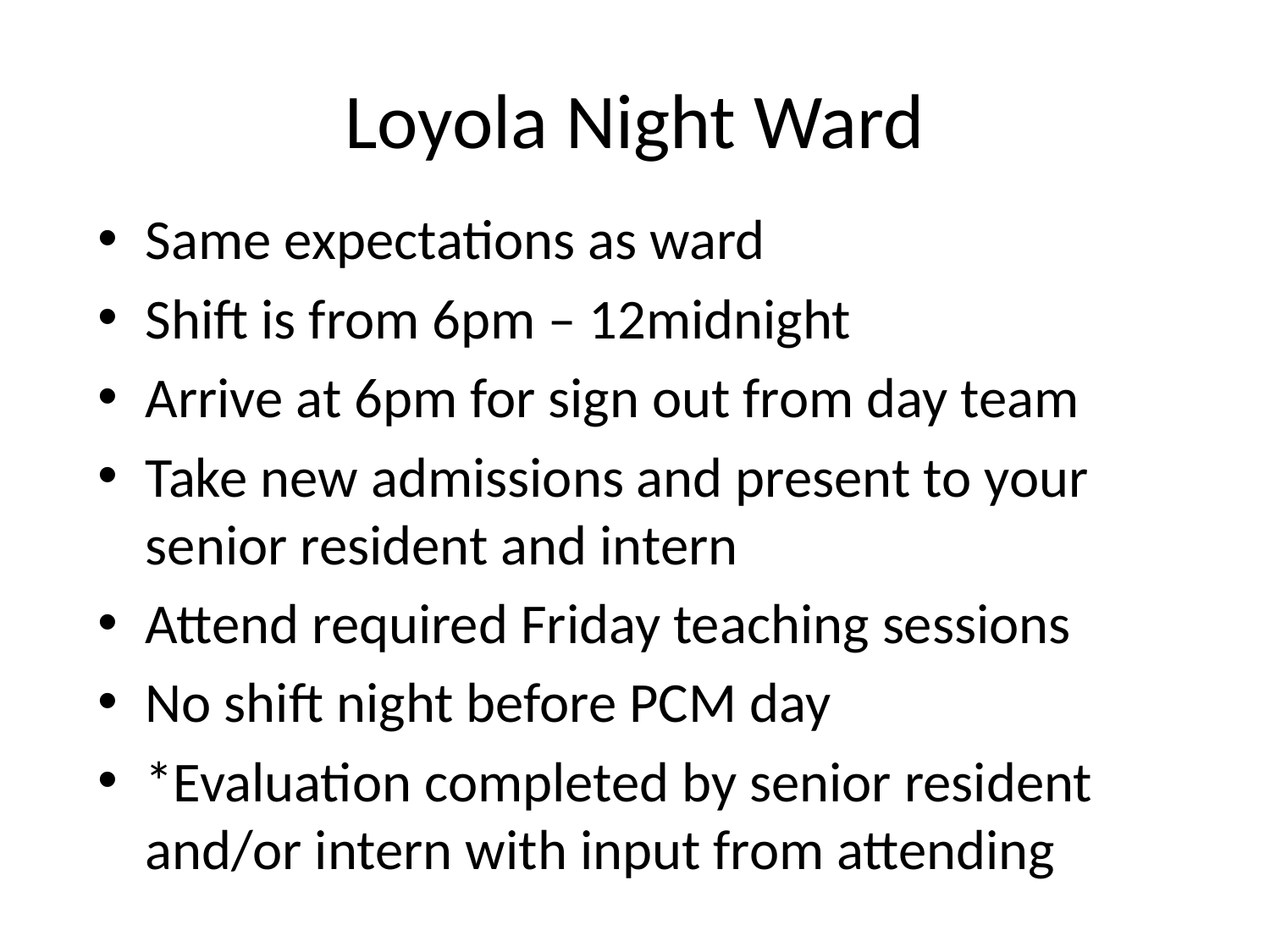

# Loyola Night Ward
Same expectations as ward
Shift is from 6pm – 12midnight
Arrive at 6pm for sign out from day team
Take new admissions and present to your senior resident and intern
Attend required Friday teaching sessions
No shift night before PCM day
*Evaluation completed by senior resident and/or intern with input from attending